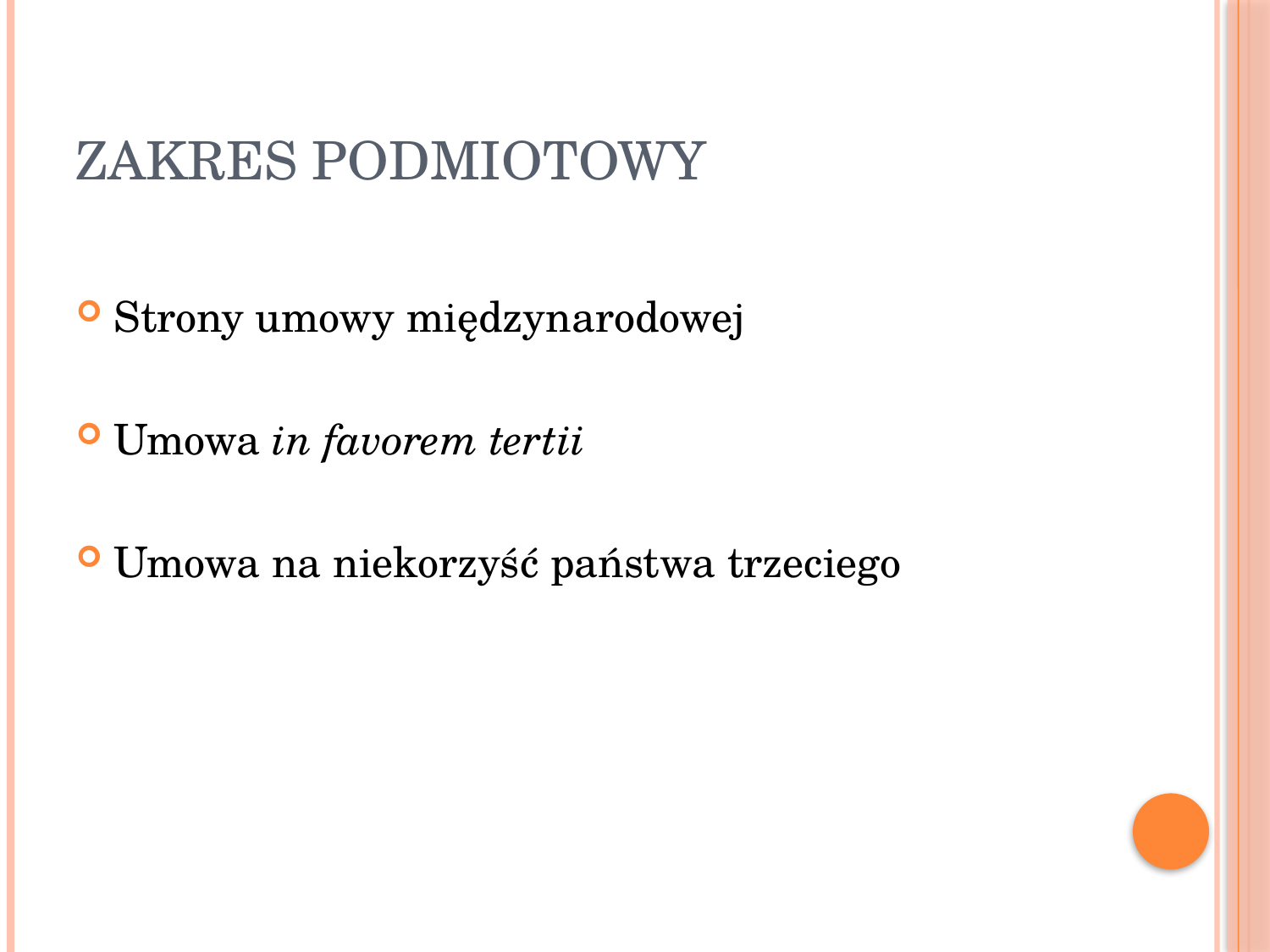

# Zakres podmiotowy

Strony umowy międzynarodowej

Umowa in favorem tertii

Umowa na niekorzyść państwa trzeciego